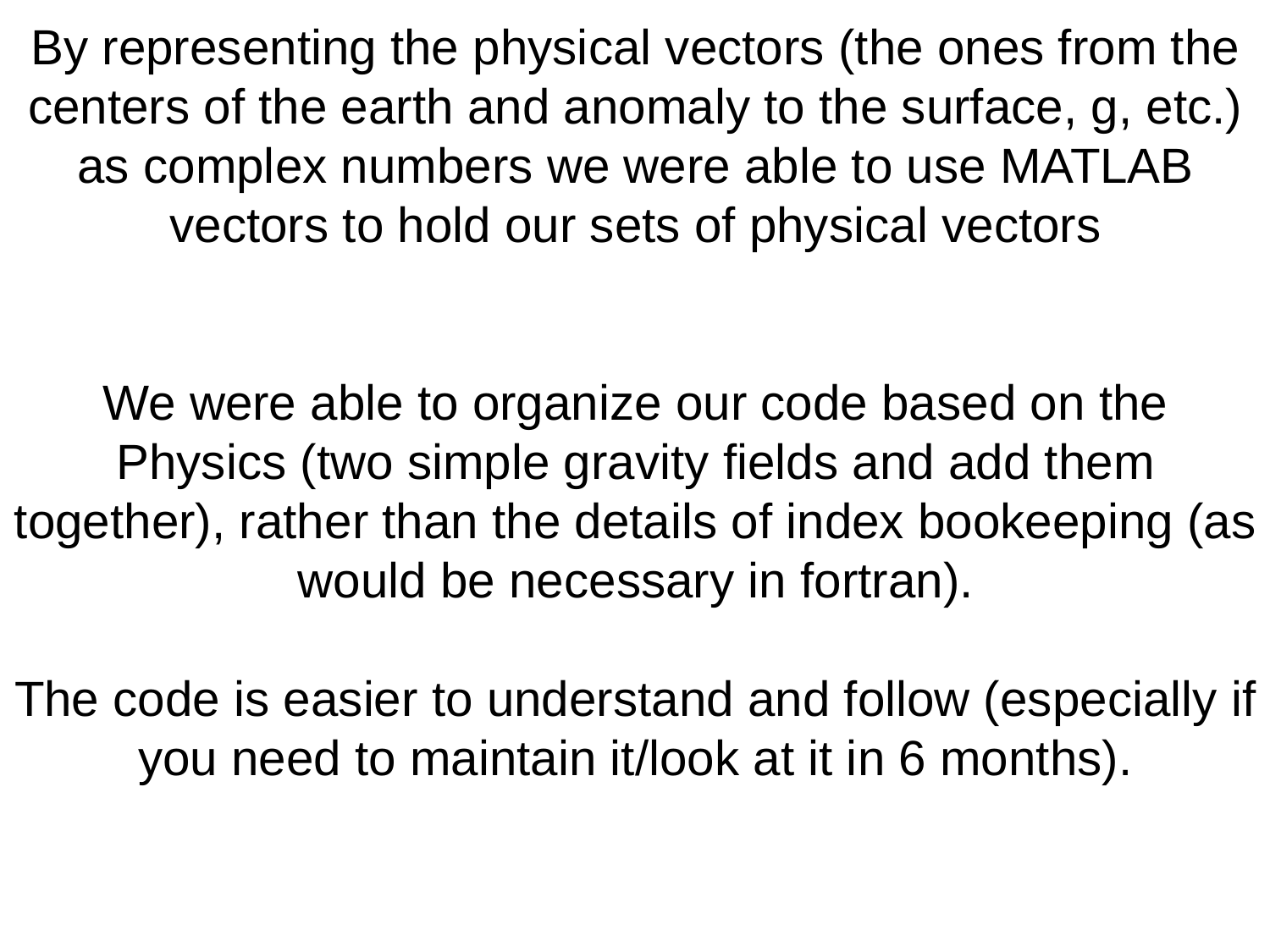

By representing the physical vectors (the ones from the centers of the earth and anomaly to the surface, g, etc.) as complex numbers we were able to use MATLAB vectors to hold our sets of physical vectors

We were able to organize our code based on the Physics (two simple gravity fields and add them together), rather than the details of index bookeeping (as would be necessary in fortran).

The code is easier to understand and follow (especially if you need to maintain it/look at it in 6 months).